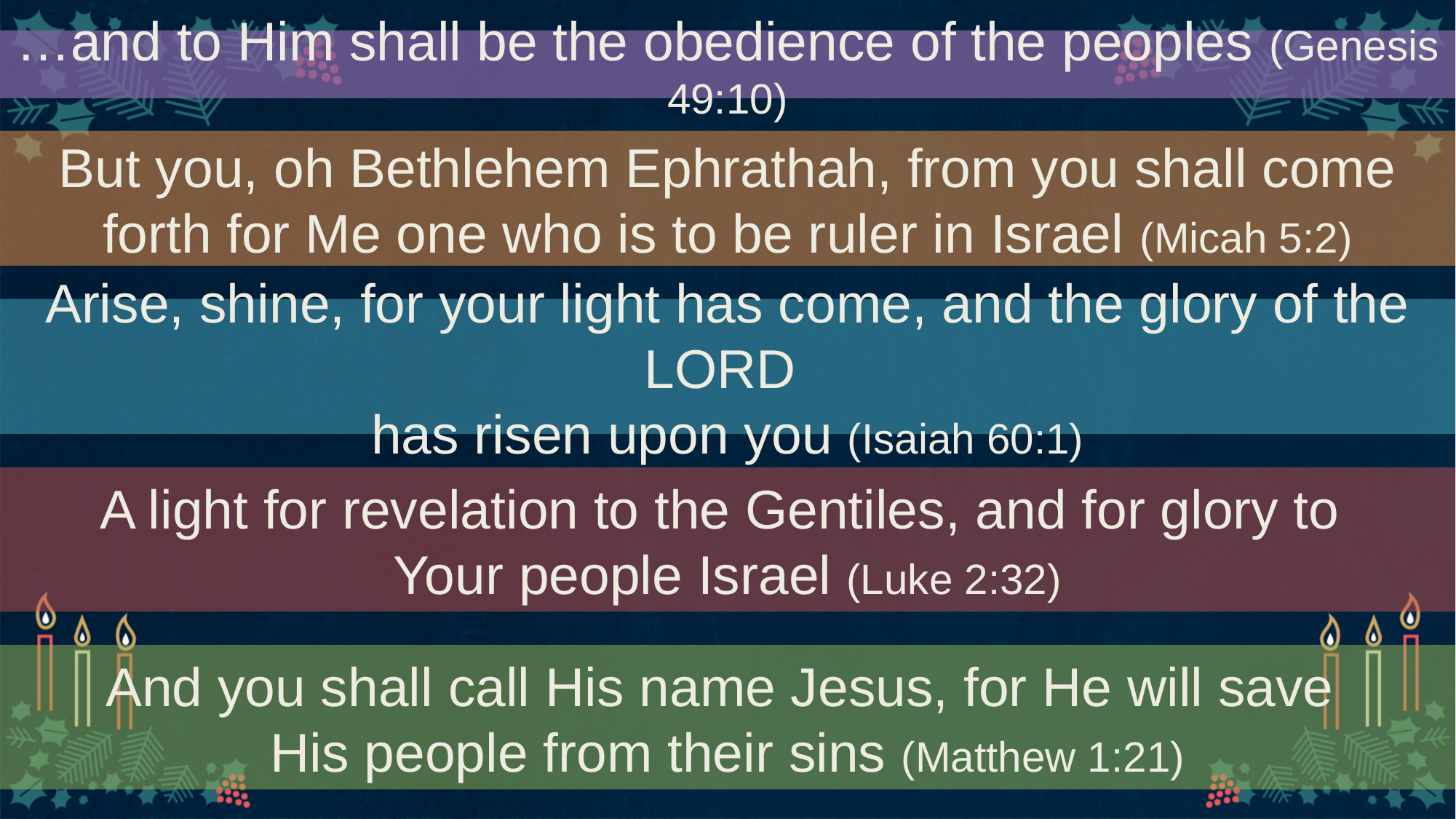

# …and to Him shall be the obedience of the peoples (Genesis 49:10)
But you, oh Bethlehem Ephrathah, from you shall come forth for Me one who is to be ruler in Israel (Micah 5:2)
Arise, shine, for your light has come, and the glory of the Lord
has risen upon you (Isaiah 60:1)
A light for revelation to the Gentiles, and for glory to
Your people Israel (Luke 2:32)
And you shall call His name Jesus, for He will save
His people from their sins (Matthew 1:21)